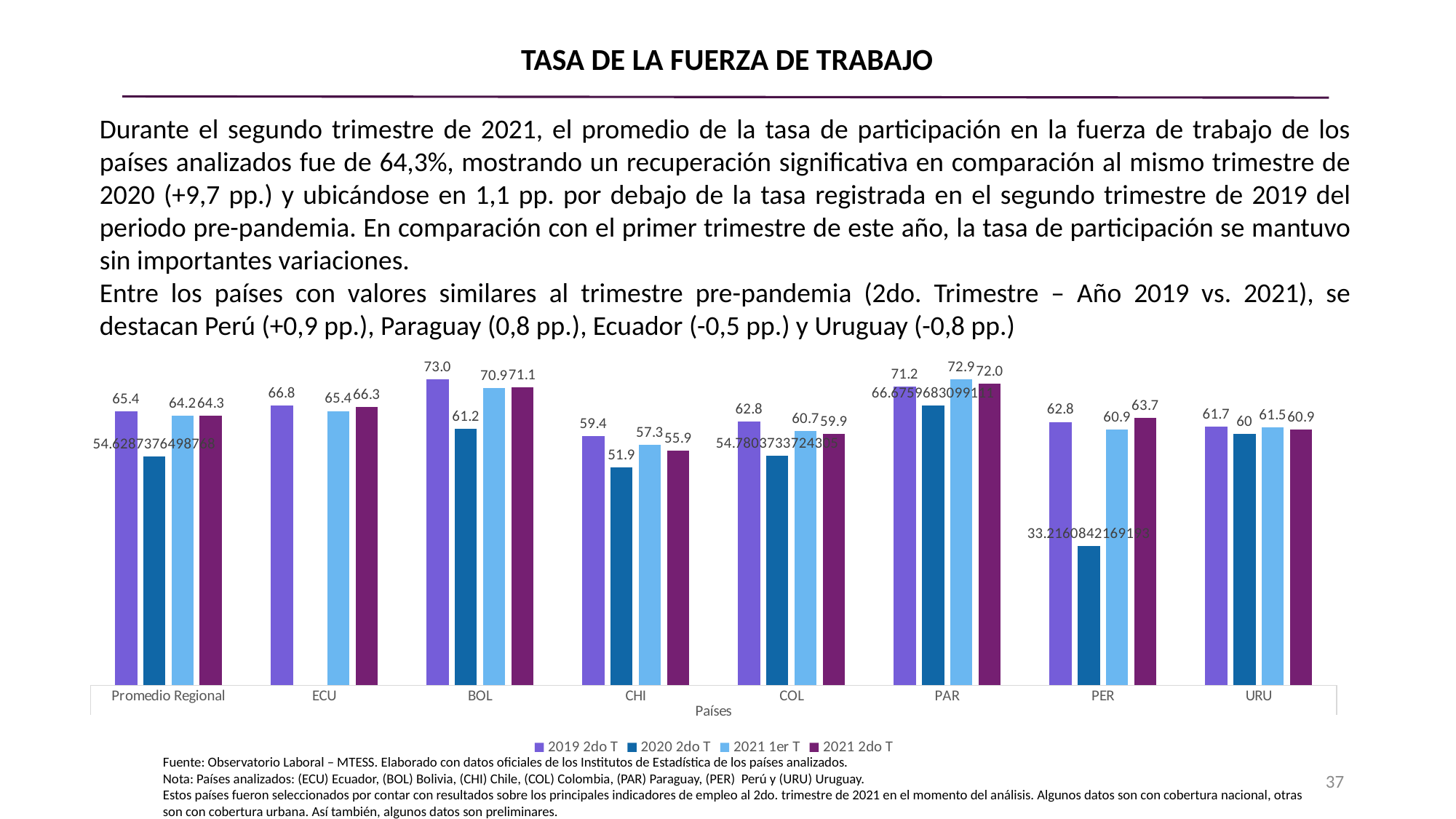

TASA DE LA FUERZA DE TRABAJO
Durante el segundo trimestre de 2021, el promedio de la tasa de participación en la fuerza de trabajo de los países analizados fue de 64,3%, mostrando un recuperación significativa en comparación al mismo trimestre de 2020 (+9,7 pp.) y ubicándose en 1,1 pp. por debajo de la tasa registrada en el segundo trimestre de 2019 del periodo pre-pandemia. En comparación con el primer trimestre de este año, la tasa de participación se mantuvo sin importantes variaciones.
Entre los países con valores similares al trimestre pre-pandemia (2do. Trimestre – Año 2019 vs. 2021), se destacan Perú (+0,9 pp.), Paraguay (0,8 pp.), Ecuador (-0,5 pp.) y Uruguay (-0,8 pp.)

### Chart

| Category | 2019 | 2020 | 2021 | 2021 |
|---|---|---|---|---|
| Promedio Regional | 65.38789637456777 | 54.6287376498768 | 64.22857142857143 | 64.25999999999999 |
| ECU | 66.8 | None | 65.4 | 66.3 |
| BOL | 72.98812194876338 | 61.2 | 70.9 | 71.1 |
| CHI | 59.4 | 51.9 | 57.3 | 55.9 |
| COL | 62.847853313405075 | 54.78037337243045 | 60.7 | 59.9 |
| PAR | 71.17929935980601 | 66.67596830991108 | 72.9 | 72.0 |
| PER | 62.8 | 33.2160842169193 | 60.9 | 63.72 |
| URU | 61.7 | 60.0 | 61.5 | 60.9 |
Fuente: Observatorio Laboral – MTESS. Elaborado con datos oficiales de los Institutos de Estadística de los países analizados.
Nota: Países analizados: (ECU) Ecuador, (BOL) Bolivia, (CHI) Chile, (COL) Colombia, (PAR) Paraguay, (PER)  Perú y (URU) Uruguay.
Estos países fueron seleccionados por contar con resultados sobre los principales indicadores de empleo al 2do. trimestre de 2021 en el momento del análisis. Algunos datos son con cobertura nacional, otras son con cobertura urbana. Así también, algunos datos son preliminares.
37